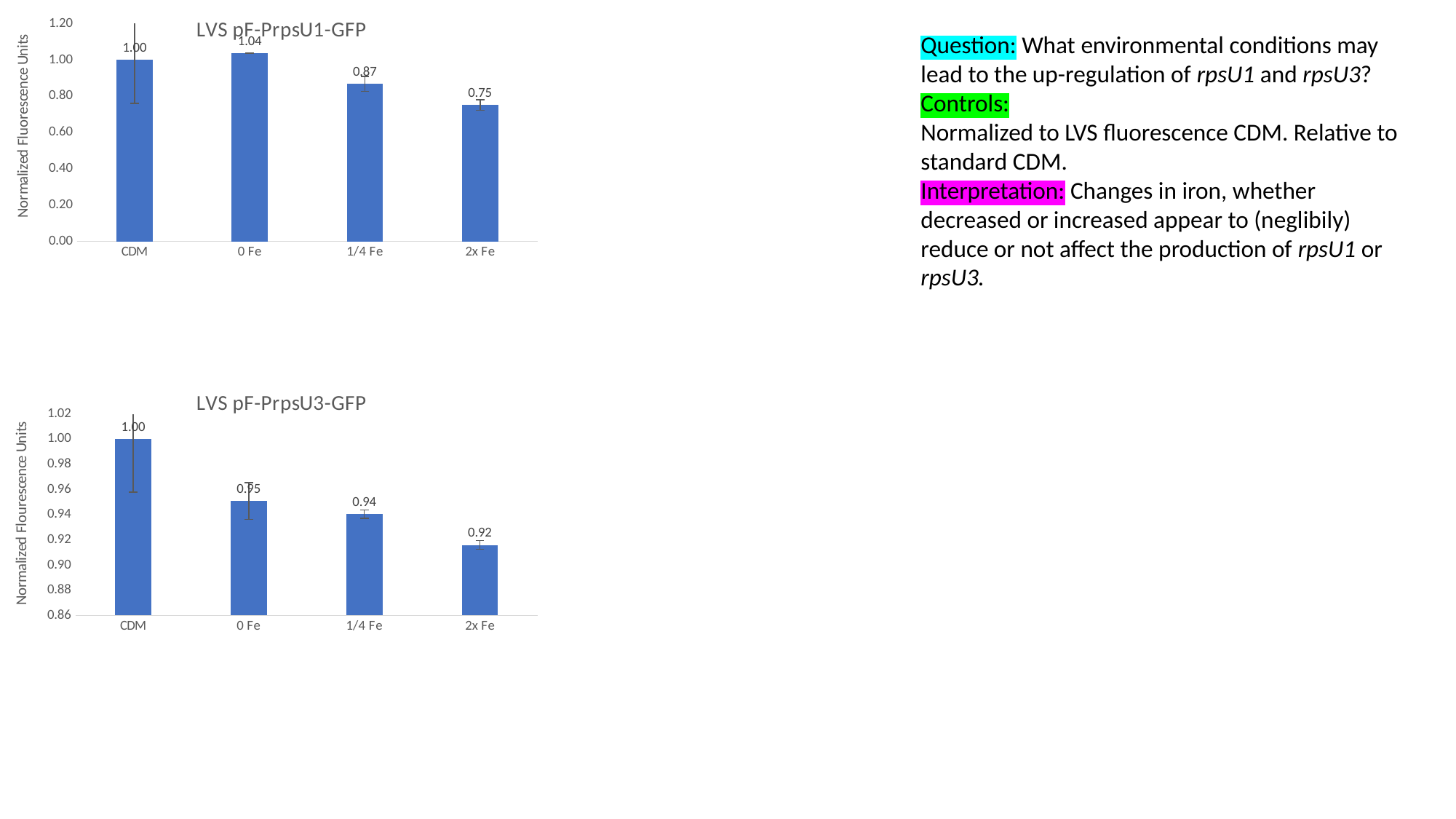

### Chart:

| Category | LVS pF-PrpsU1-GFP |
|---|---|
| CDM | 1.0 |
| 0 Fe | 1.0388358021193476 |
| 1/4 Fe | 0.8677589552395346 |
| 2x Fe | 0.7514225226016022 |
Question: What environmental conditions may lead to the up-regulation of rpsU1 and rpsU3?
Controls:
Normalized to LVS fluorescence CDM. Relative to standard CDM.
Interpretation: Changes in iron, whether decreased or increased appear to (neglibily) reduce or not affect the production of rpsU1 or rpsU3.

### Chart:

| Category | LVS pF-PrpsU3-GFP |
|---|---|
| CDM | 1.0 |
| 0 Fe | 0.9508281632172663 |
| 1/4 Fe | 0.9404728372099209 |
| 2x Fe | 0.9159975538362829 |